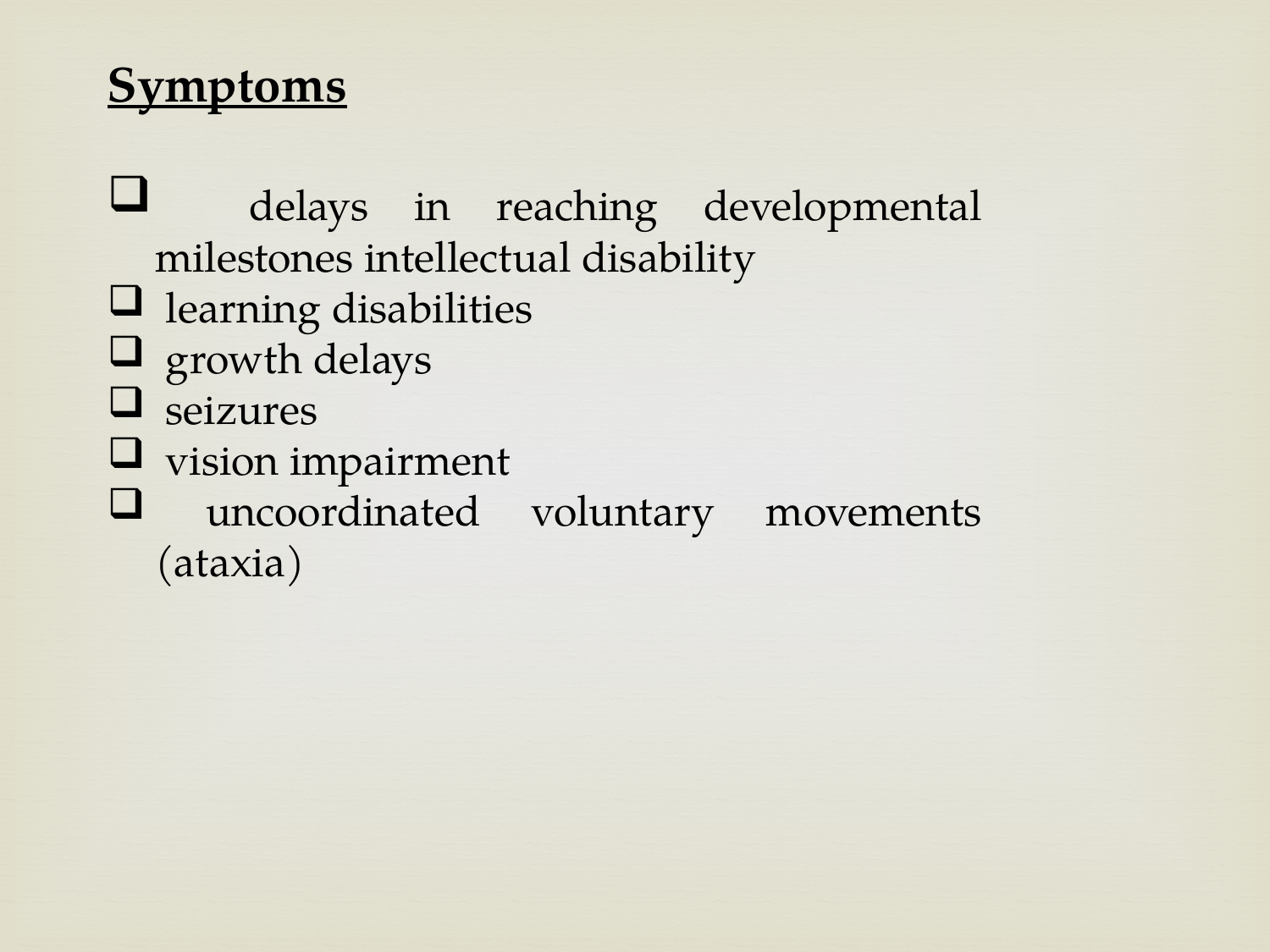

Symptoms

  delays in reaching developmental milestones intellectual disability
 learning disabilities
 growth delays
 seizures
 vision impairment
 uncoordinated voluntary movements (ataxia)